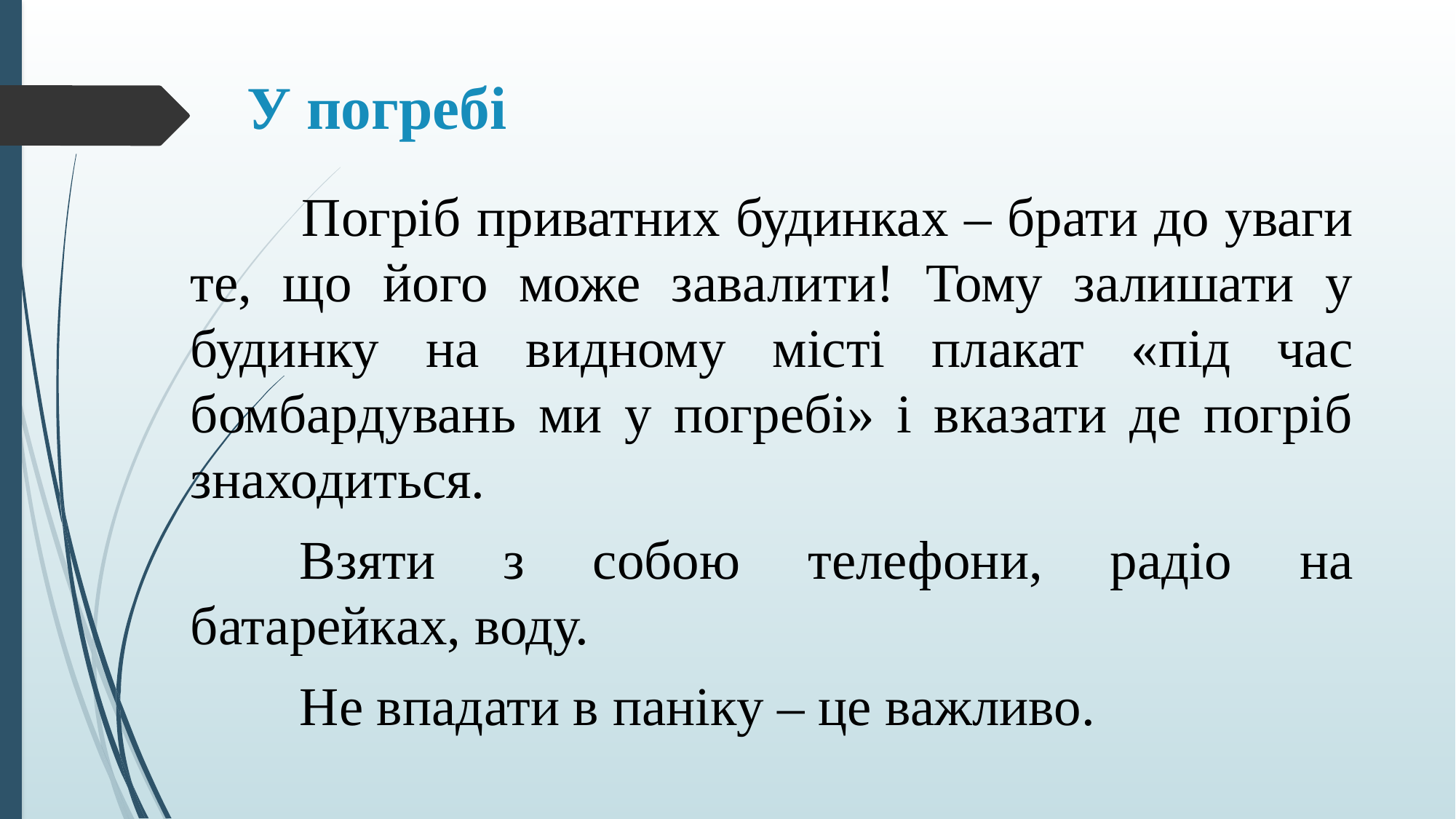

# У погребі
 	Погріб приватних будинках – брати до уваги те, що його може завалити! Тому залишати у будинку на видному місті плакат «під час бомбардувань ми у погребі» і вказати де погріб знаходиться.
	Взяти з собою телефони, радіо на батарейках, воду.
	Не впадати в паніку – це важливо.